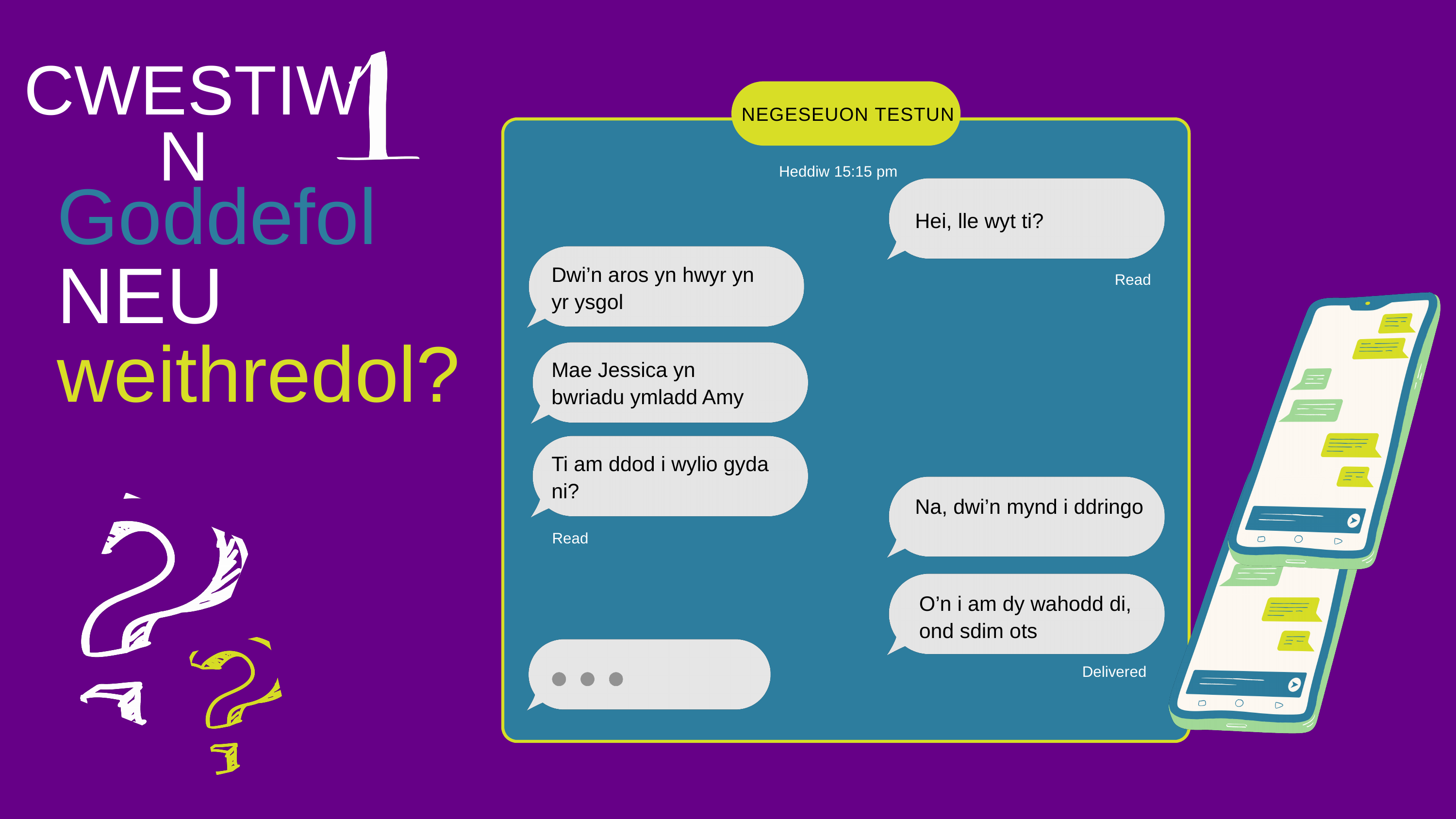

CWESTIWN

NEGESEUON TESTUN

Heddiw 15:15 pm

Goddefol  NEU weithredol?
Hei, lle wyt ti?

Dwi’n aros yn hwyr yn yr ysgol
Read

Mae Jessica yn bwriadu ymladd Amy

Ti am ddod i wylio gyda ni?

Na, dwi’n mynd i ddringo

Read

O’n i am dy wahodd di, ond sdim ots

Delivered